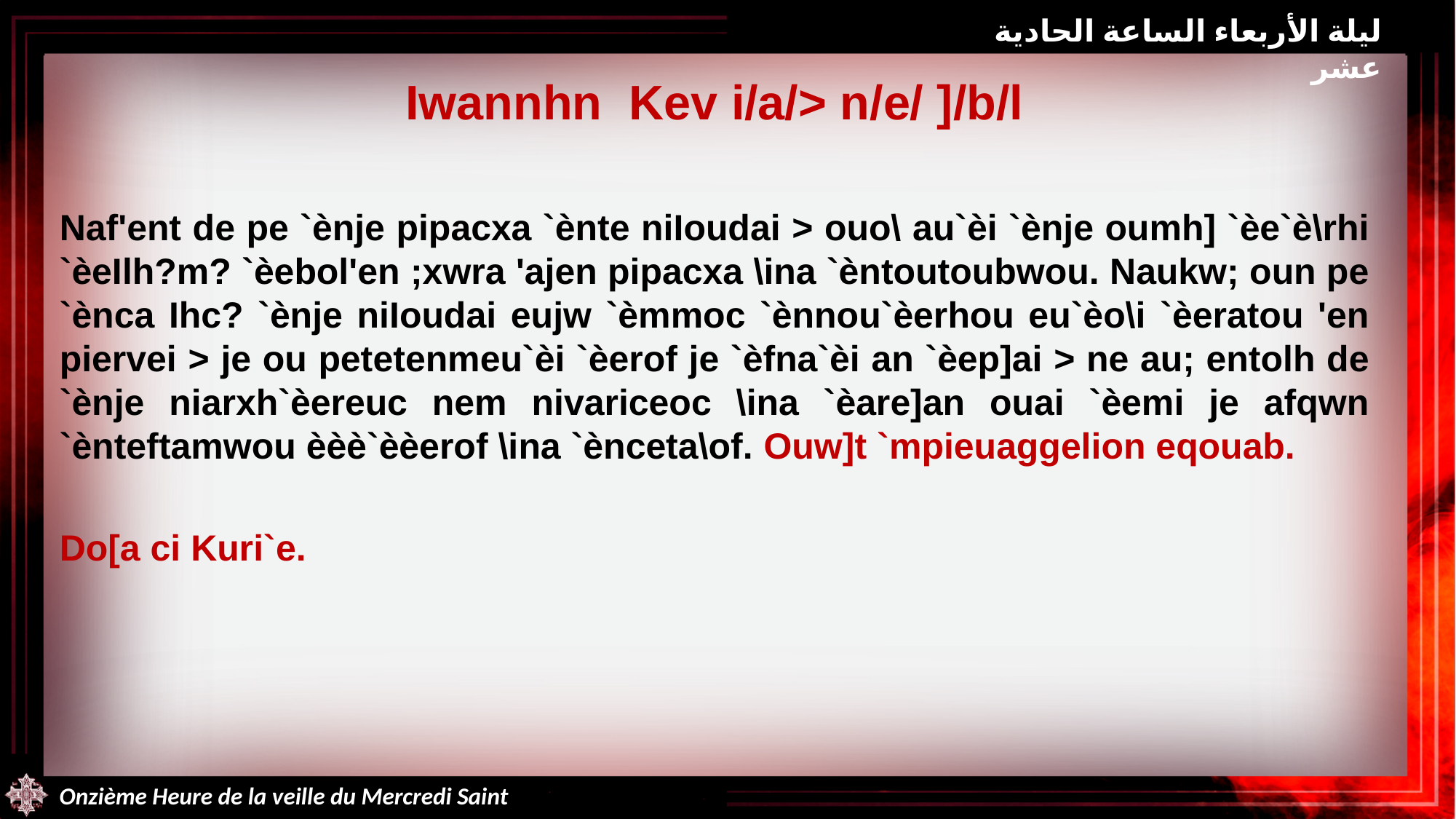

ليلة الأربعاء الساعة الحادية عشر

Iwannhn  Kev i/a/> n/e/ ]/b/l

Naf'ent de pe `ènje pipacxa `ènte niIoudai > ouo\ au`èi `ènje oumh] `èe`è\rhi `èeIlh?m? `èebol'en ;xwra 'ajen pipacxa \ina `èntoutoubwou. Naukw; oun pe `ènca Ihc? `ènje niIoudai eujw `èmmoc `ènnou`èerhou eu`èo\i `èeratou 'en piervei > je ou petetenmeu`èi `èerof je `èfna`èi an `èep]ai > ne au; entolh de `ènje niarxh`èereuc nem nivariceoc \ina `èare]an ouai `èemi je afqwn `ènteftamwou èèè`èèerof \ina `ènceta\of. Ouw]t `mpieuaggelion eqouab.

Do[a ci Kuri`e.
Onzième Heure de la veille du Mercredi Saint